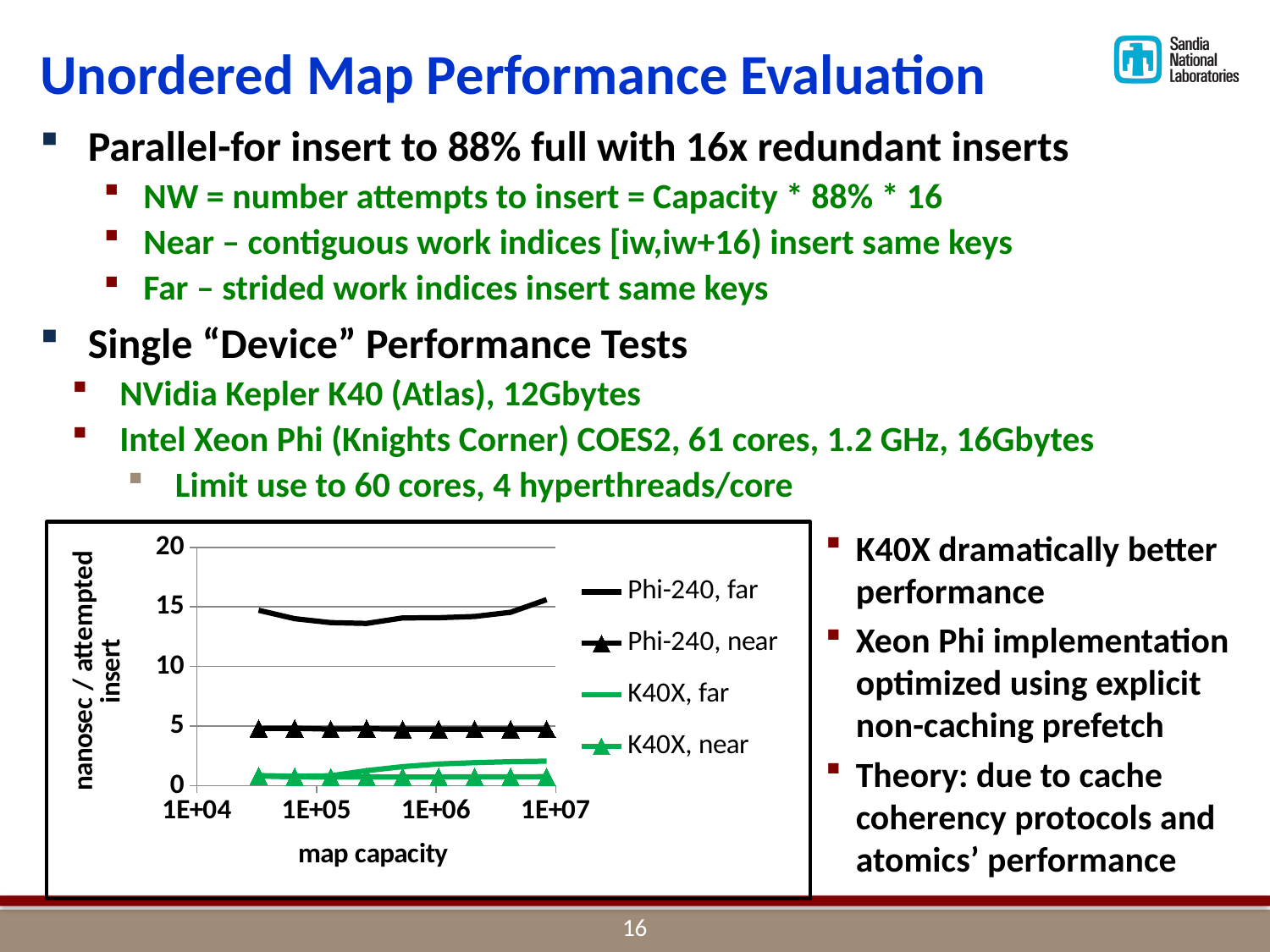

# Unordered Map Performance Evaluation
Parallel-for insert to 88% full with 16x redundant inserts
NW = number attempts to insert = Capacity * 88% * 16
Near – contiguous work indices [iw,iw+16) insert same keys
Far – strided work indices insert same keys
Single “Device” Performance Tests
NVidia Kepler K40 (Atlas), 12Gbytes
Intel Xeon Phi (Knights Corner) COES2, 61 cores, 1.2 GHz, 16Gbytes
Limit use to 60 cores, 4 hyperthreads/core

### Chart

| Category |  |  |  |  |
|---|---|---|---|---|
K40X dramatically better performance
Xeon Phi implementation optimized using explicit non-caching prefetch
Theory: due to cache coherency protocols and atomics’ performance

16